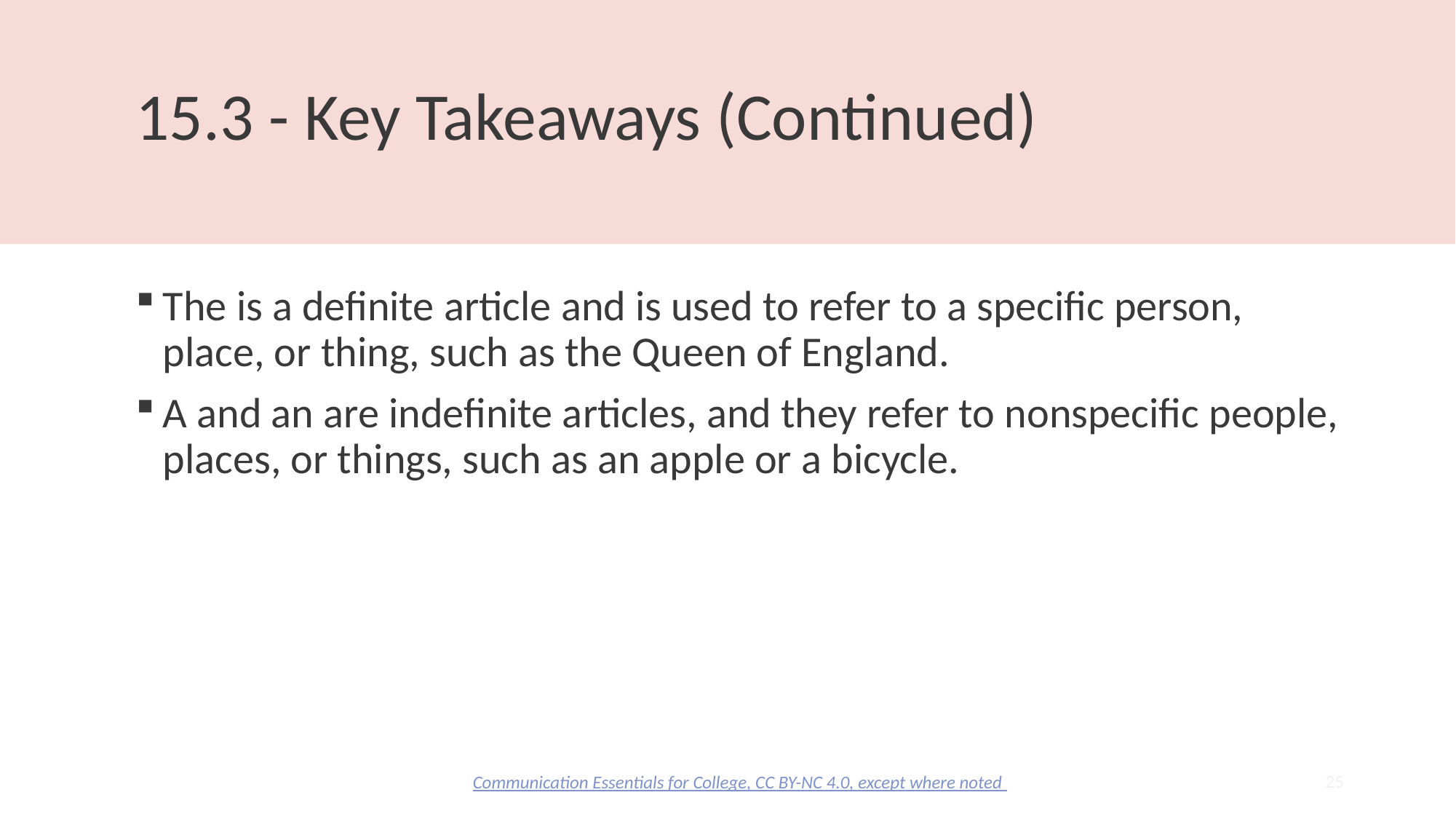

# 15.3 - Key Takeaways (Continued)
The is a definite article and is used to refer to a specific person, place, or thing, such as the Queen of England.
A and an are indefinite articles, and they refer to nonspecific people, places, or things, such as an apple or a bicycle.
25
Communication Essentials for College, CC BY-NC 4.0, except where noted